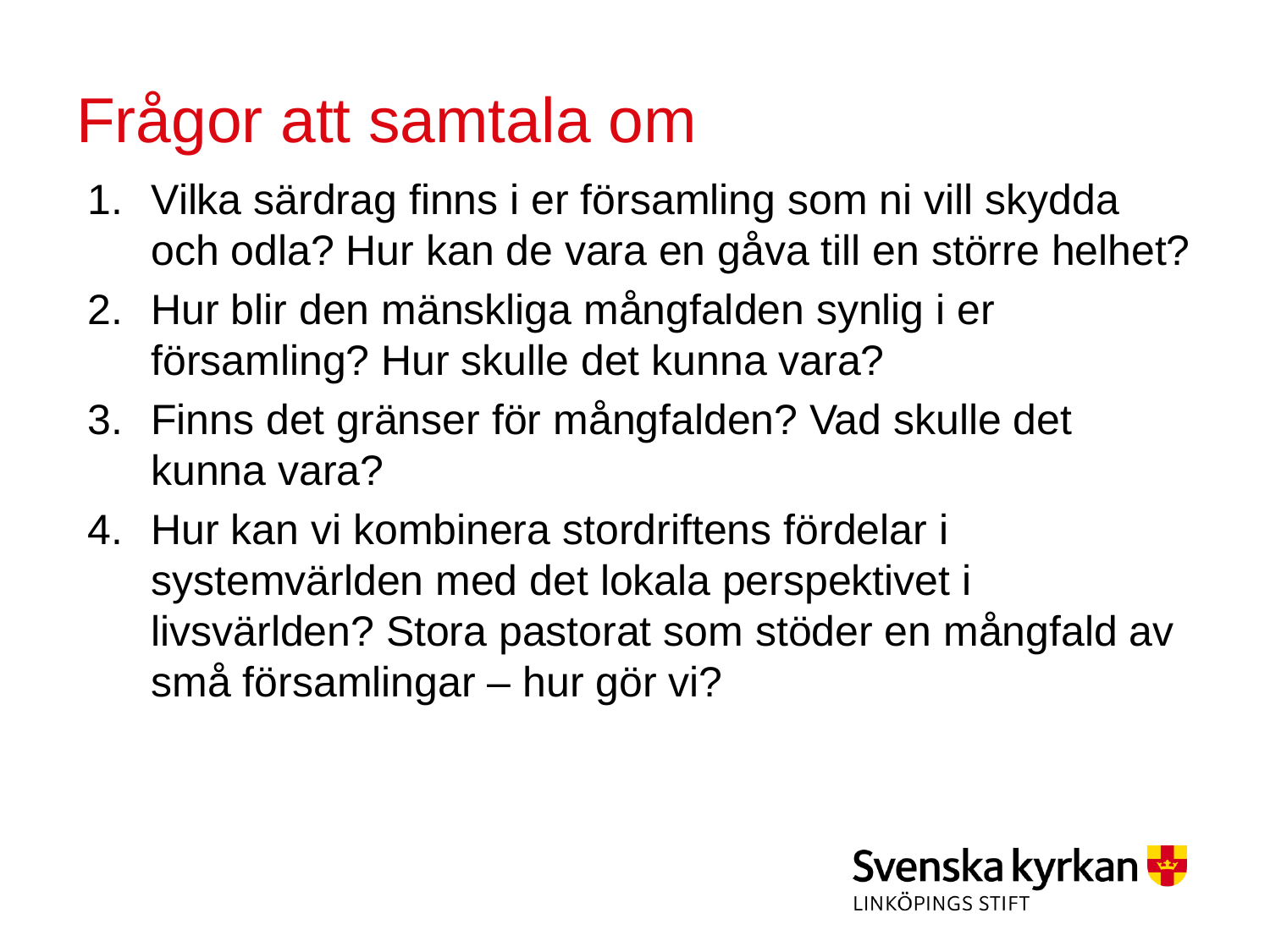

# Frågor att samtala om
Vilka särdrag finns i er församling som ni vill skydda och odla? Hur kan de vara en gåva till en större helhet?
Hur blir den mänskliga mångfalden synlig i er församling? Hur skulle det kunna vara?
Finns det gränser för mångfalden? Vad skulle det kunna vara?
Hur kan vi kombinera stordriftens fördelar i systemvärlden med det lokala perspektivet i livsvärlden? Stora pastorat som stöder en mångfald av små församlingar – hur gör vi?